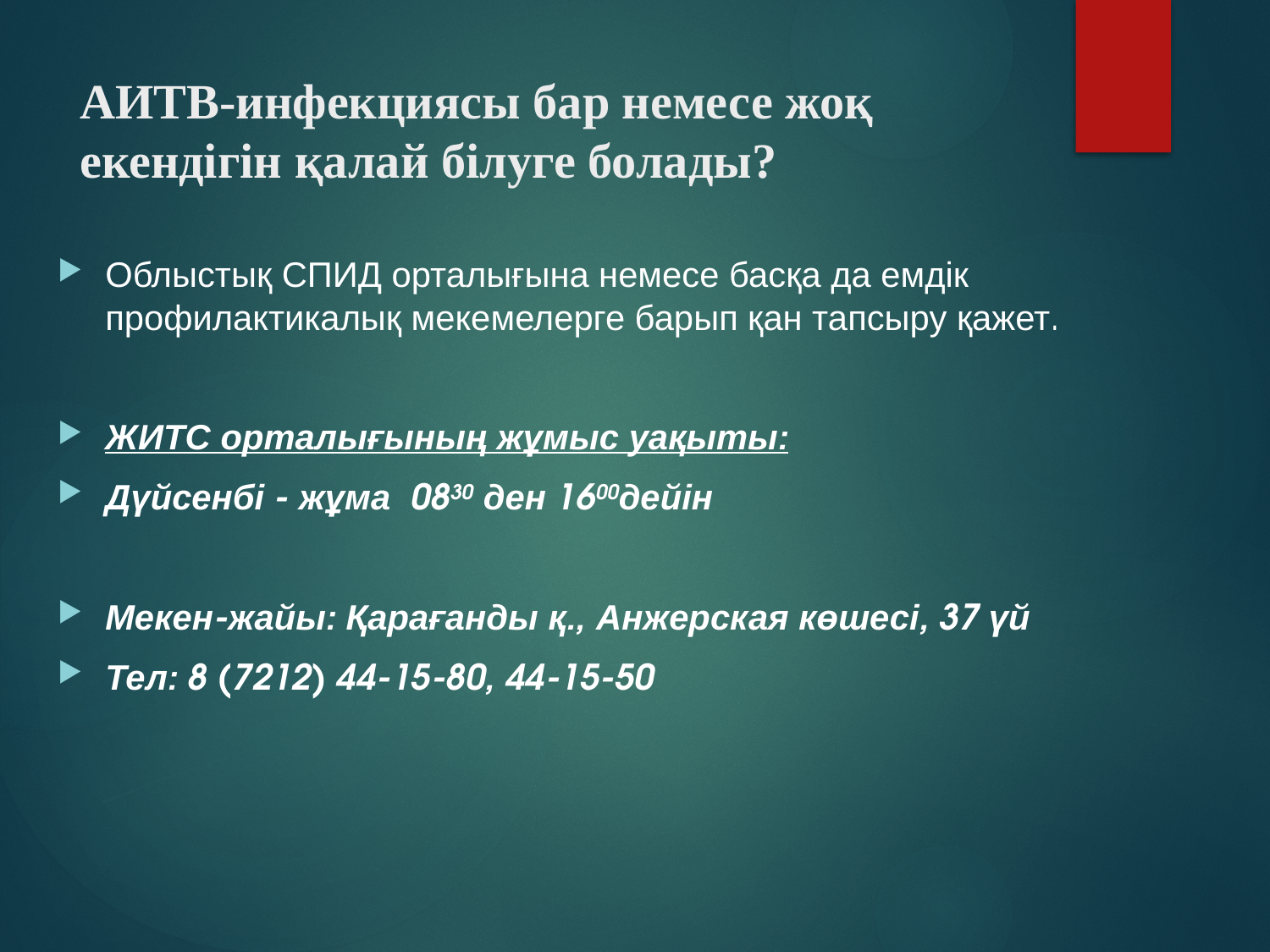

# АИТВ-инфекциясы бар немесе жоқ екендігін қалай білуге болады?
Облыстық СПИД орталығына немесе басқа да емдік профилактикалық мекемелерге барып қан тапсыру қажет.

ЖИТС орталығының жұмыс уақыты:
Дүйсенбі - жұма  0830 ден 1600дейін

Мекен-жайы: Қарағанды қ., Анжерская көшесі, 37 үй
Тел: 8 (7212) 44-15-80, 44-15-50